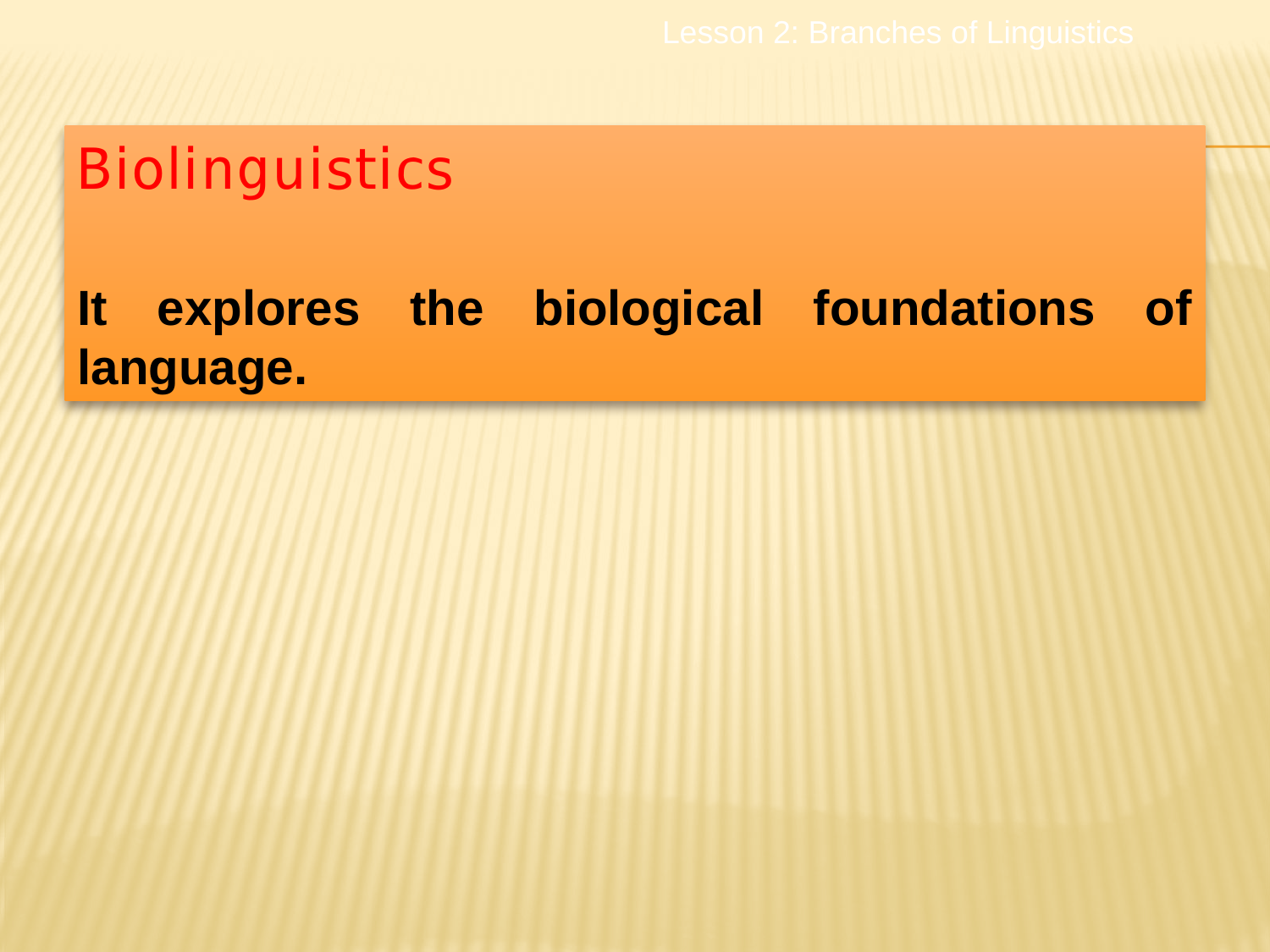

Lesson 2: Branches of Linguistics
Biolinguistics

It explores the biological foundations of language.